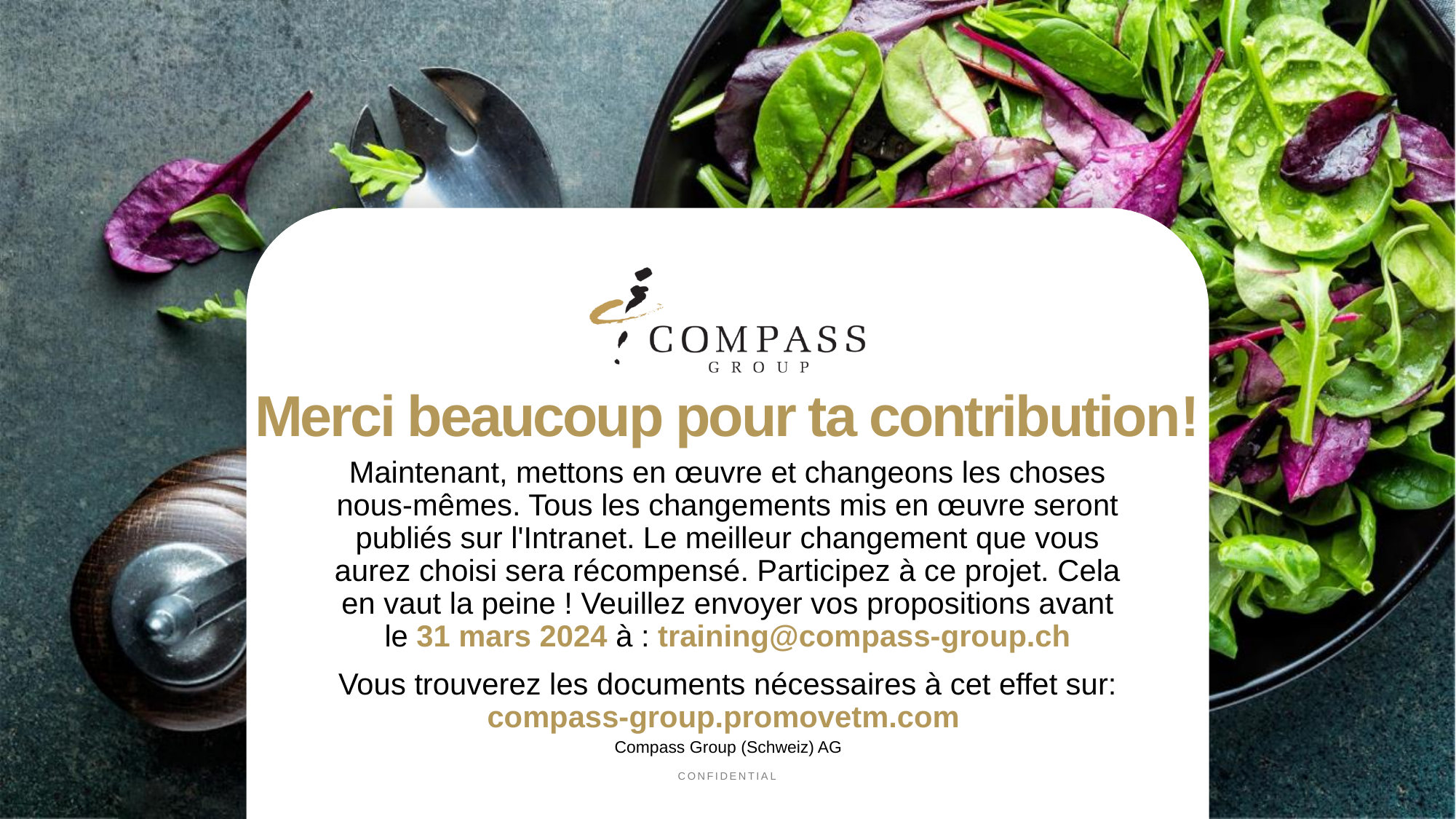

# Merci beaucoup pour ta contribution!
Maintenant, mettons en œuvre et changeons les choses nous-mêmes. Tous les changements mis en œuvre seront publiés sur l'Intranet. Le meilleur changement que vous aurez choisi sera récompensé. Participez à ce projet. Cela en vaut la peine ! Veuillez envoyer vos propositions avant le 31 mars 2024 à : training@compass-group.ch
Vous trouverez les documents nécessaires à cet effet sur:
compass-group.promovetm.com